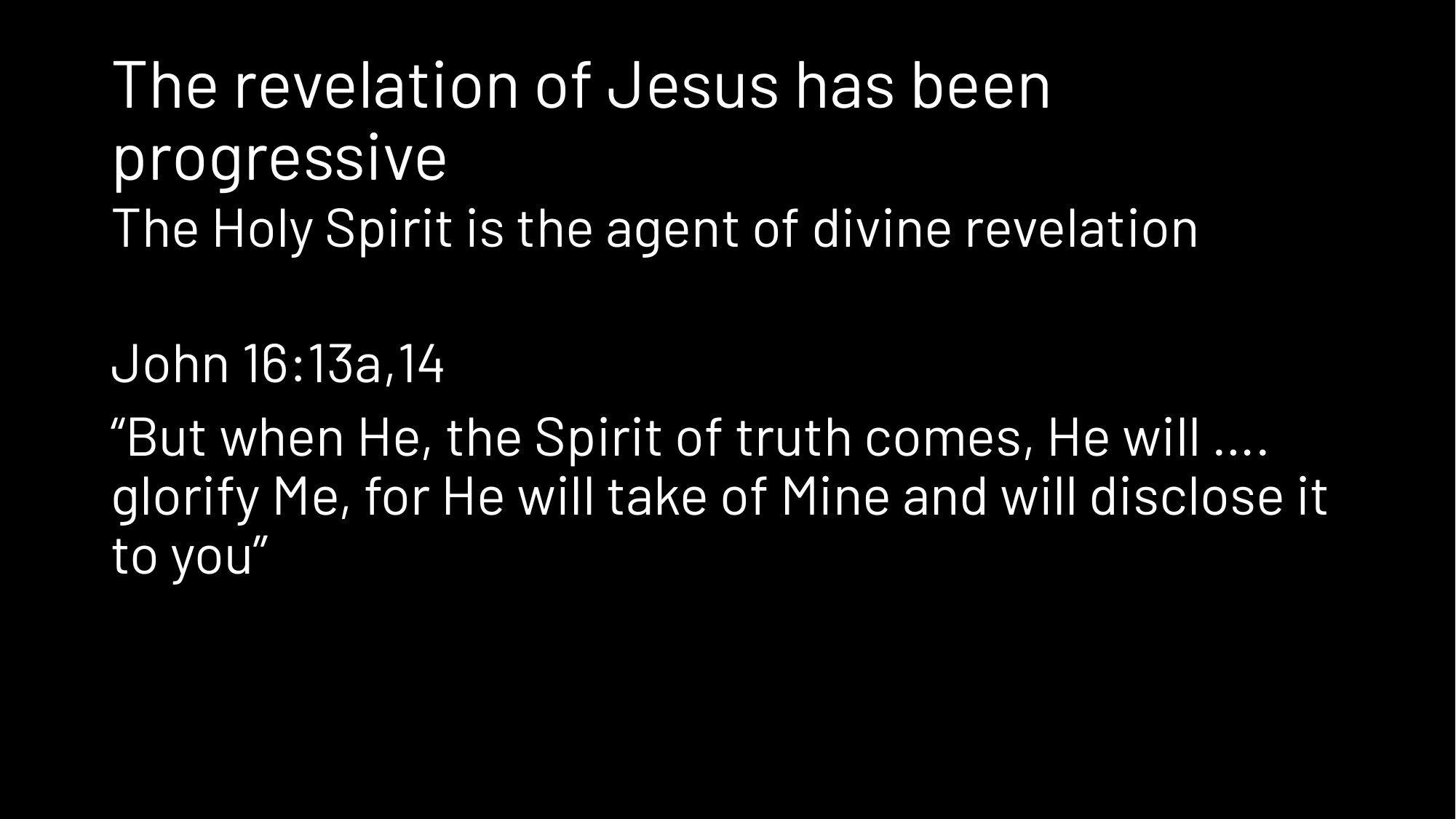

# The revelation of Jesus has been progressive
The Holy Spirit is the agent of divine revelation

John 16:13a,14
“But when He, the Spirit of truth comes, He will …. glorify Me, for He will take of Mine and will disclose it to you”